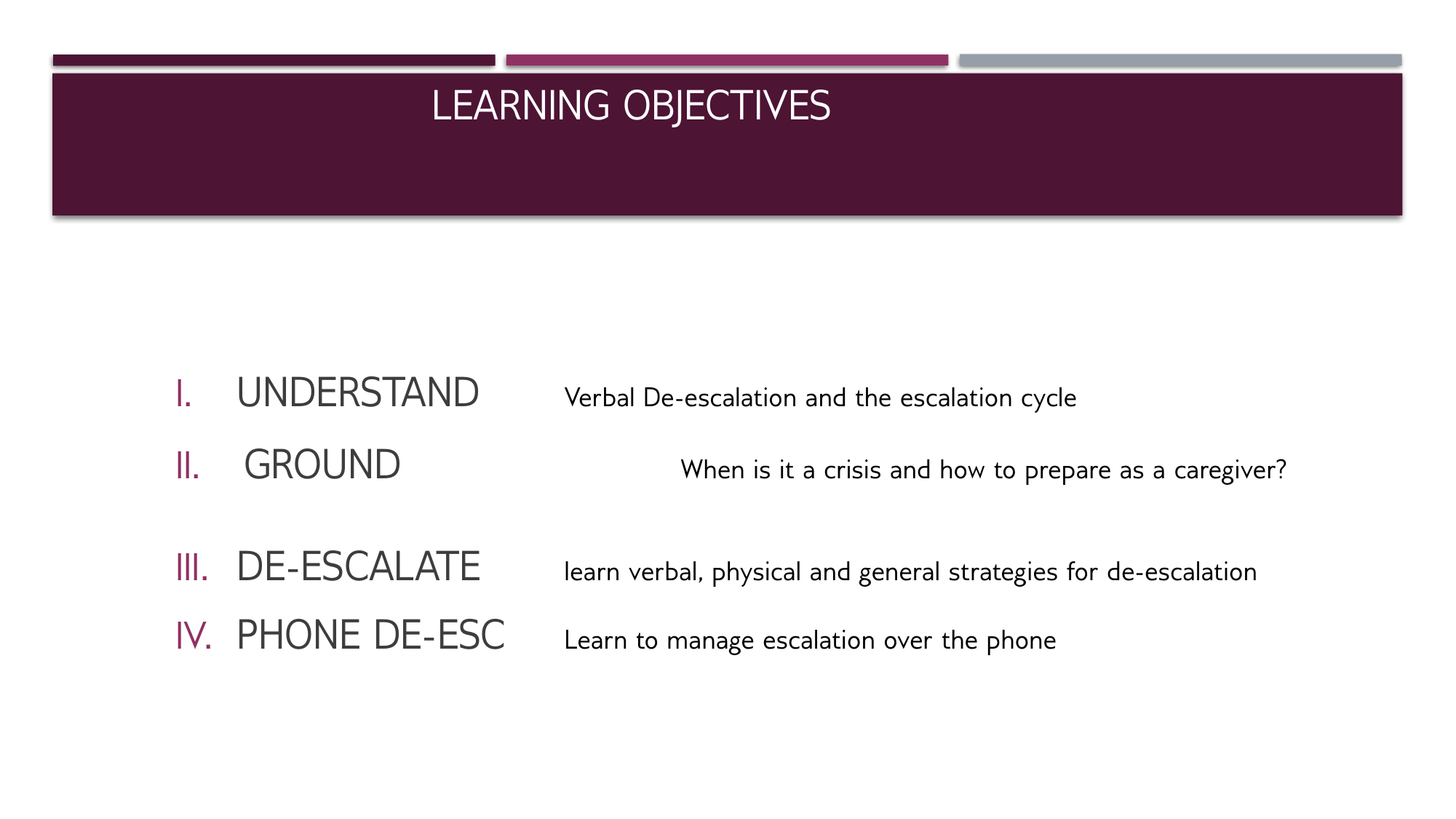

# Learning Objectives
UNDERSTAND 	Verbal De-escalation and the escalation cycle
GROUND			When is it a crisis and how to prepare as a caregiver?
DE-ESCALATE 	learn verbal, physical and general strategies for de-escalation
PHONE DE-ESC	Learn to manage escalation over the phone